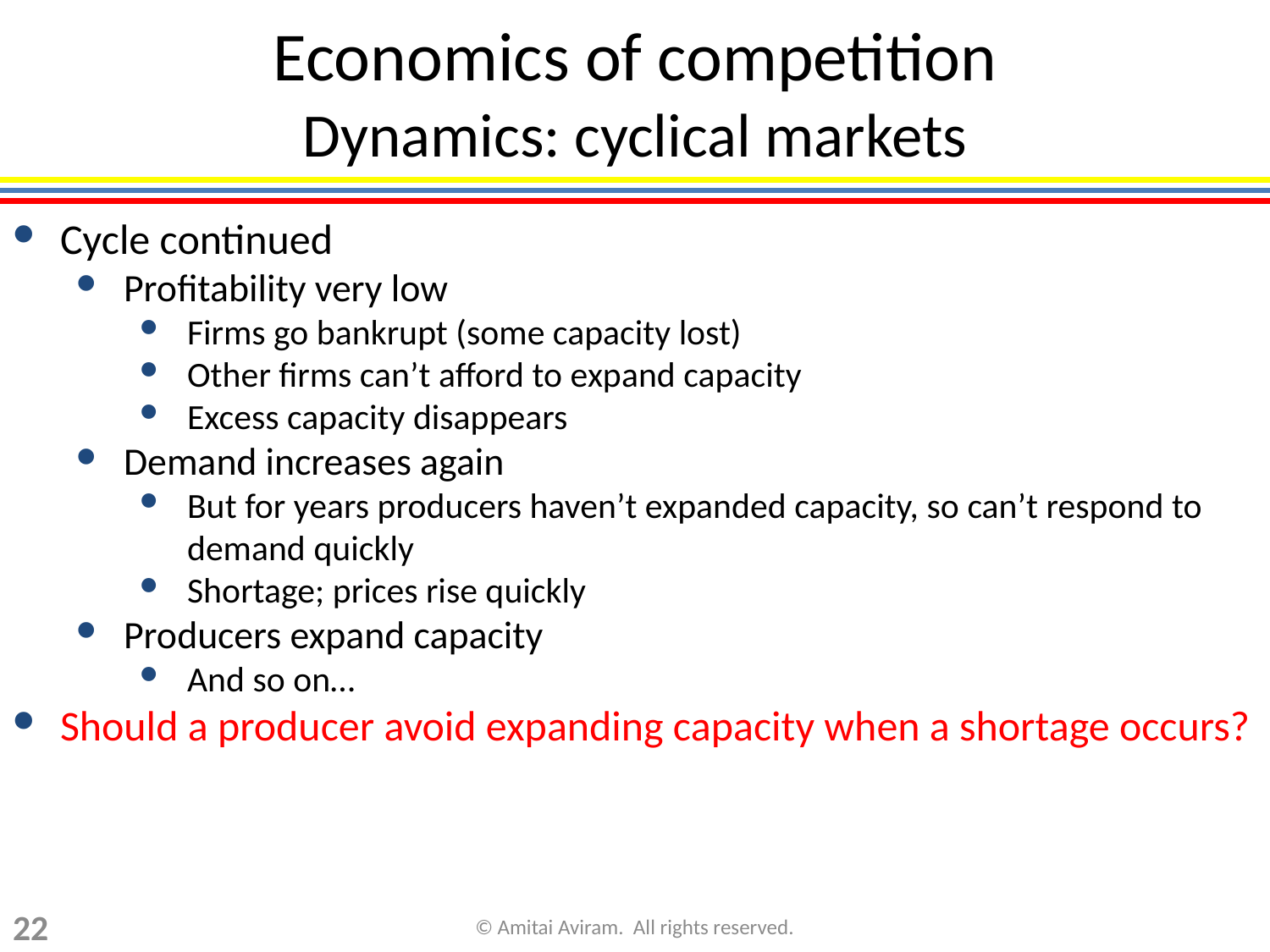

# Economics of competition Dynamics: cyclical markets
Cycle continued
Profitability very low
Firms go bankrupt (some capacity lost)
Other firms can’t afford to expand capacity
Excess capacity disappears
Demand increases again
But for years producers haven’t expanded capacity, so can’t respond to demand quickly
Shortage; prices rise quickly
Producers expand capacity
And so on…
Should a producer avoid expanding capacity when a shortage occurs?

22
© Amitai Aviram.  All rights reserved.